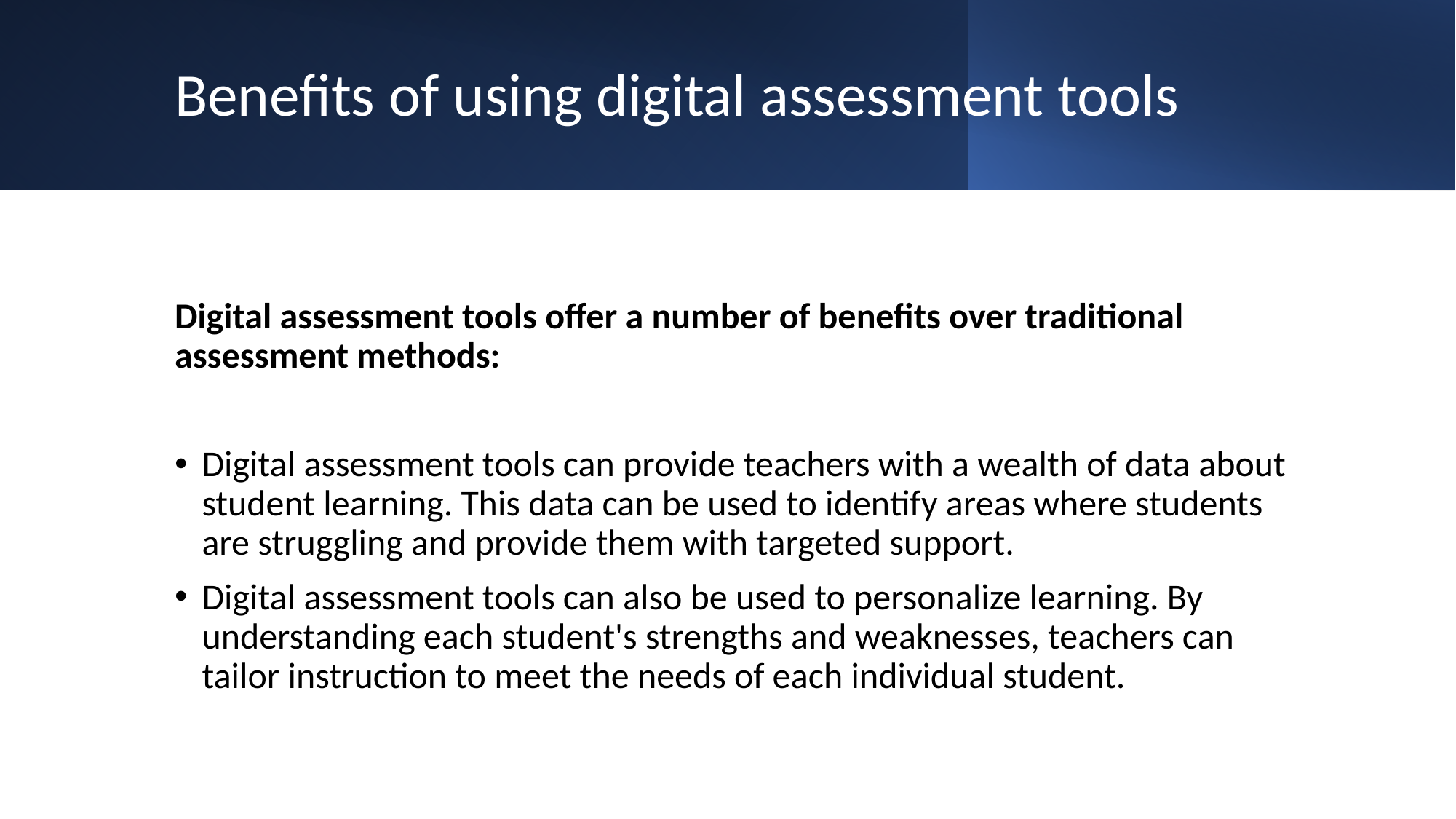

# Benefits of using digital assessment tools
Digital assessment tools offer a number of benefits over traditional assessment methods:

Digital assessment tools can provide teachers with a wealth of data about student learning. This data can be used to identify areas where students are struggling and provide them with targeted support.
Digital assessment tools can also be used to personalize learning. By understanding each student's strengths and weaknesses, teachers can tailor instruction to meet the needs of each individual student.